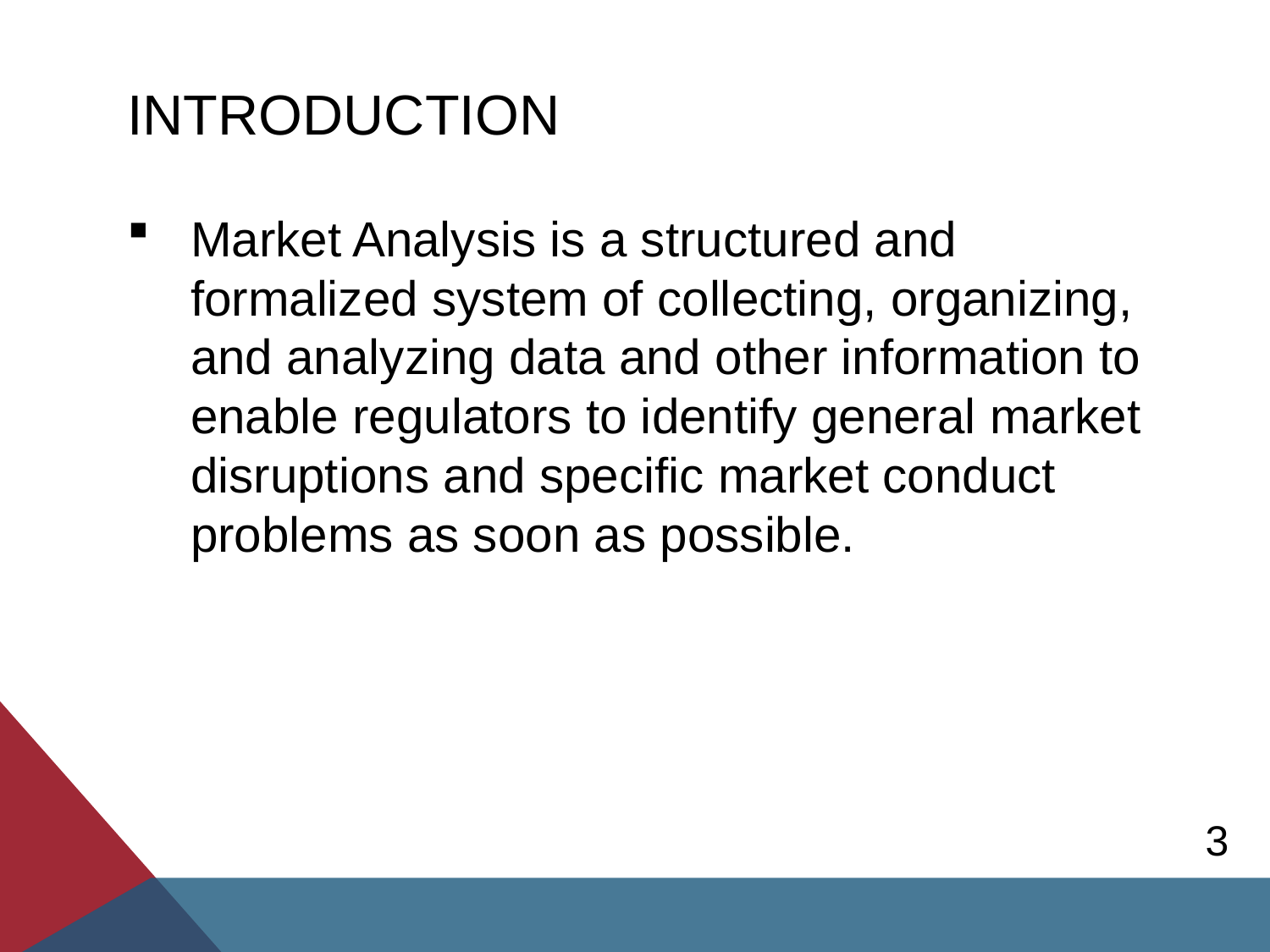

# introduction
Market Analysis is a structured and formalized system of collecting, organizing, and analyzing data and other information to enable regulators to identify general market disruptions and specific market conduct problems as soon as possible.
3